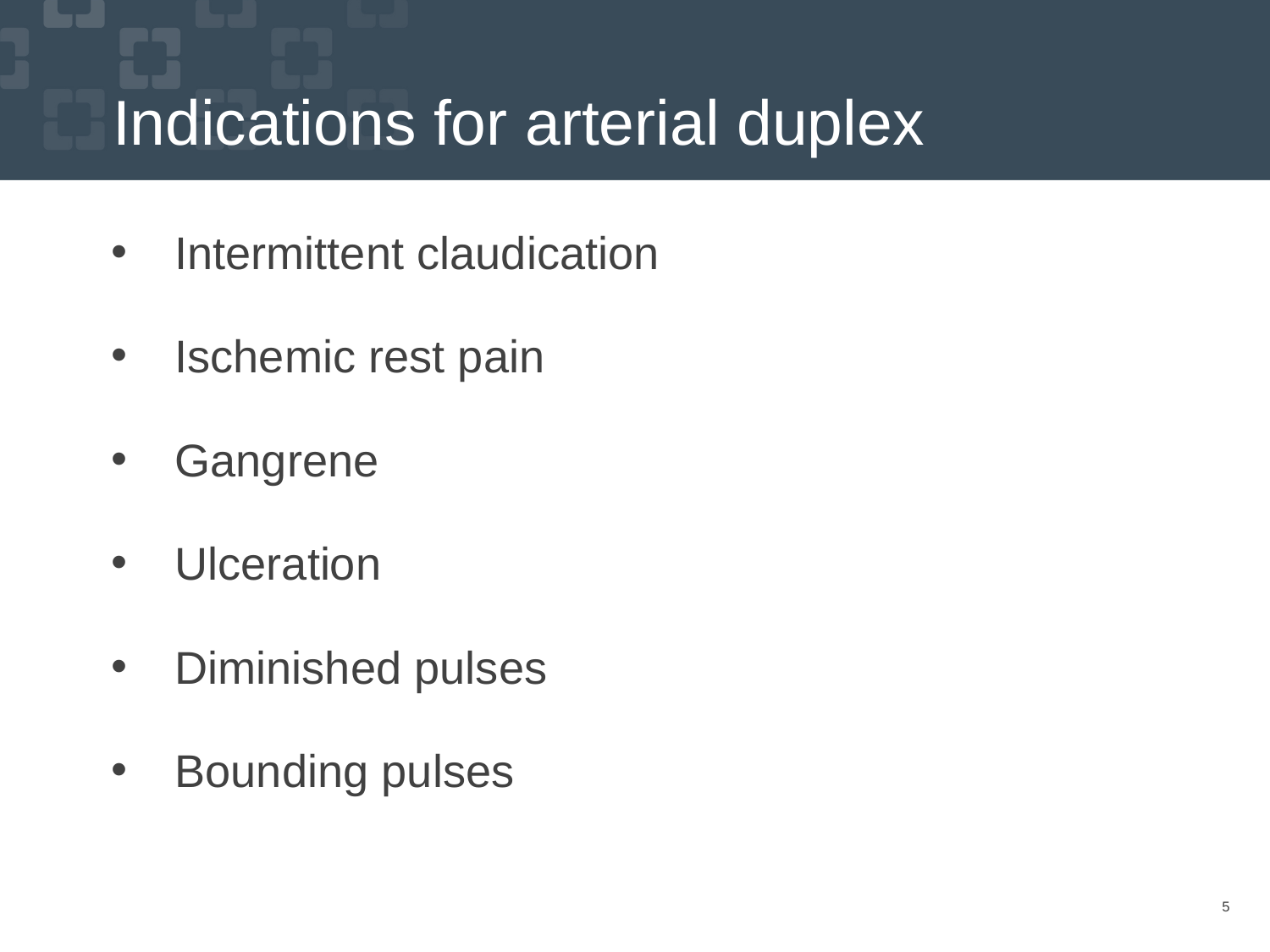

# Indications for arterial duplex
Intermittent claudication
Ischemic rest pain
Gangrene
Ulceration
Diminished pulses
Bounding pulses

5